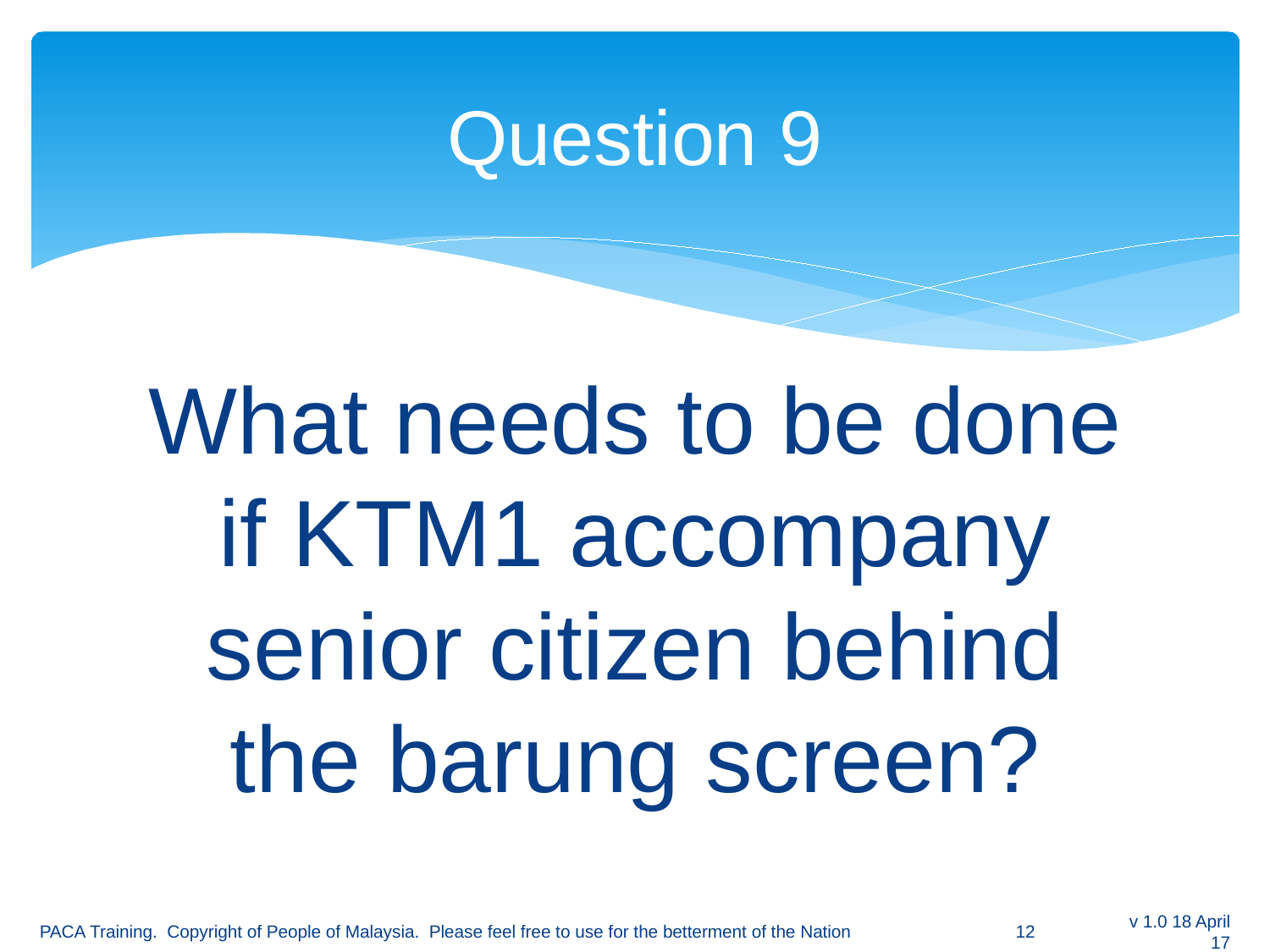

# Question 9
What needs to be done if KTM1 accompany senior citizen behind the barung screen?
PACA Training.  Copyright of People of Malaysia.  Please feel free to use for the betterment of the Nation
12
v 1.0 18 April 17